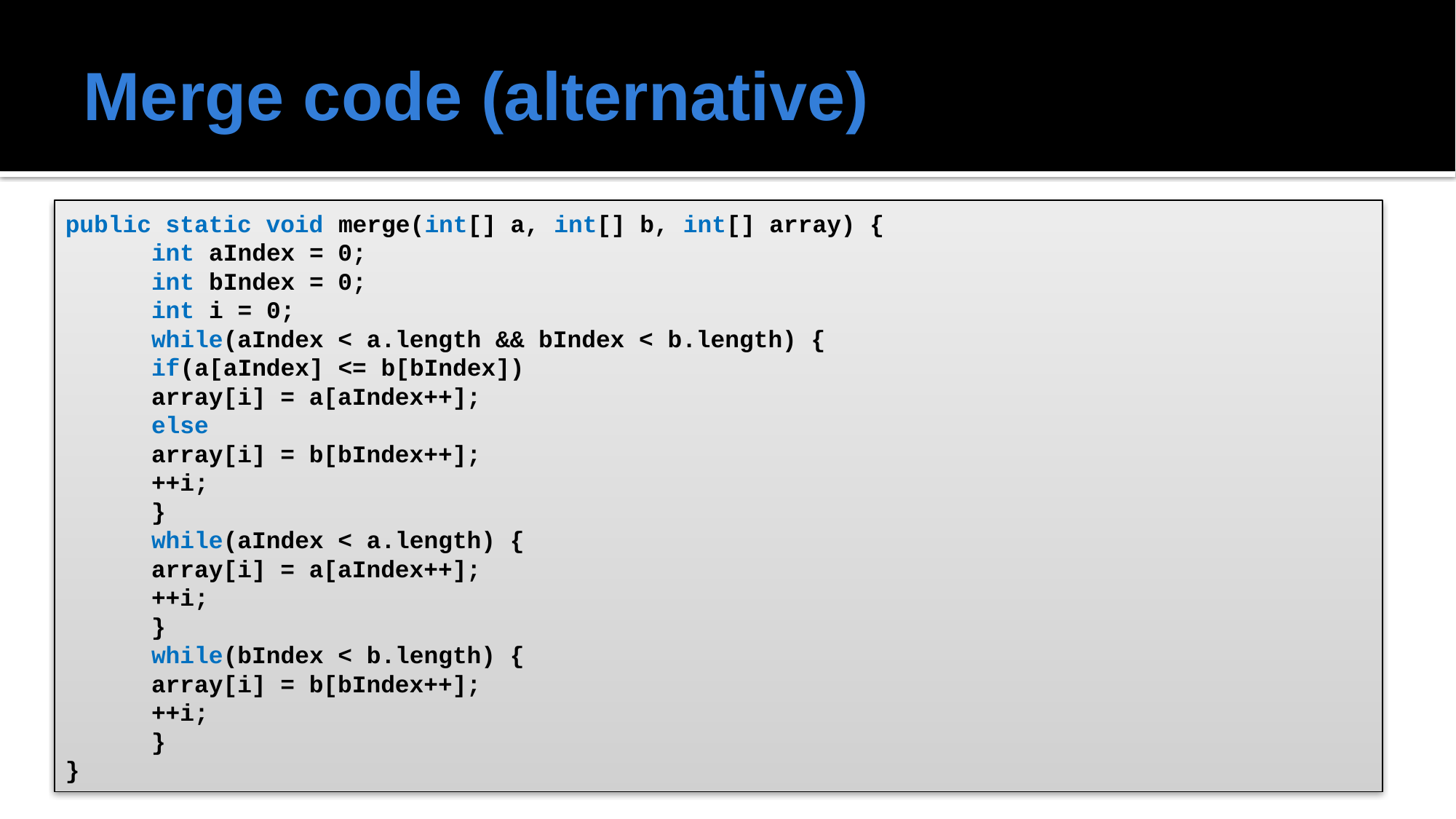

# Merge code (alternative)
public static void merge(int[] a, int[] b, int[] array) {
	int aIndex = 0;
	int bIndex = 0;
	int i = 0;
	while(aIndex < a.length && bIndex < b.length) {
		if(a[aIndex] <= b[bIndex])
			array[i] = a[aIndex++];
		else
			array[i] = b[bIndex++];
		++i;
	}
	while(aIndex < a.length) {
		array[i] = a[aIndex++];
		++i;
	}
	while(bIndex < b.length) {
		array[i] = b[bIndex++];
		++i;
	}
}